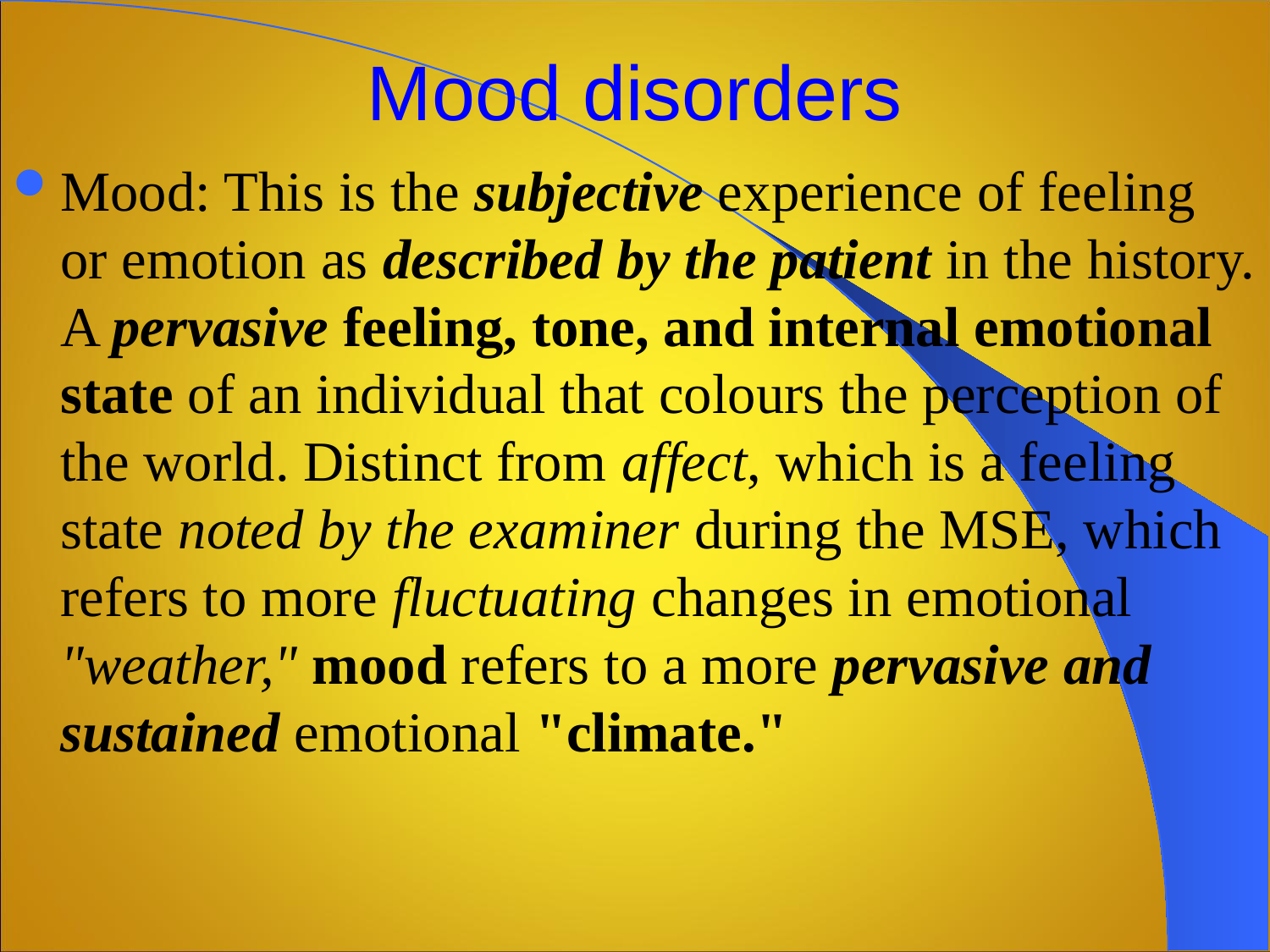

# Mood disorders
Mood: This is the subjective experience of feeling or emotion as described by the patient in the history. A pervasive feeling, tone, and internal emotional state of an individual that colours the perception of the world. Distinct from affect, which is a feeling state noted by the examiner during the MSE, which refers to more fluctuating changes in emotional "weather," mood refers to a more pervasive and sustained emotional "climate."